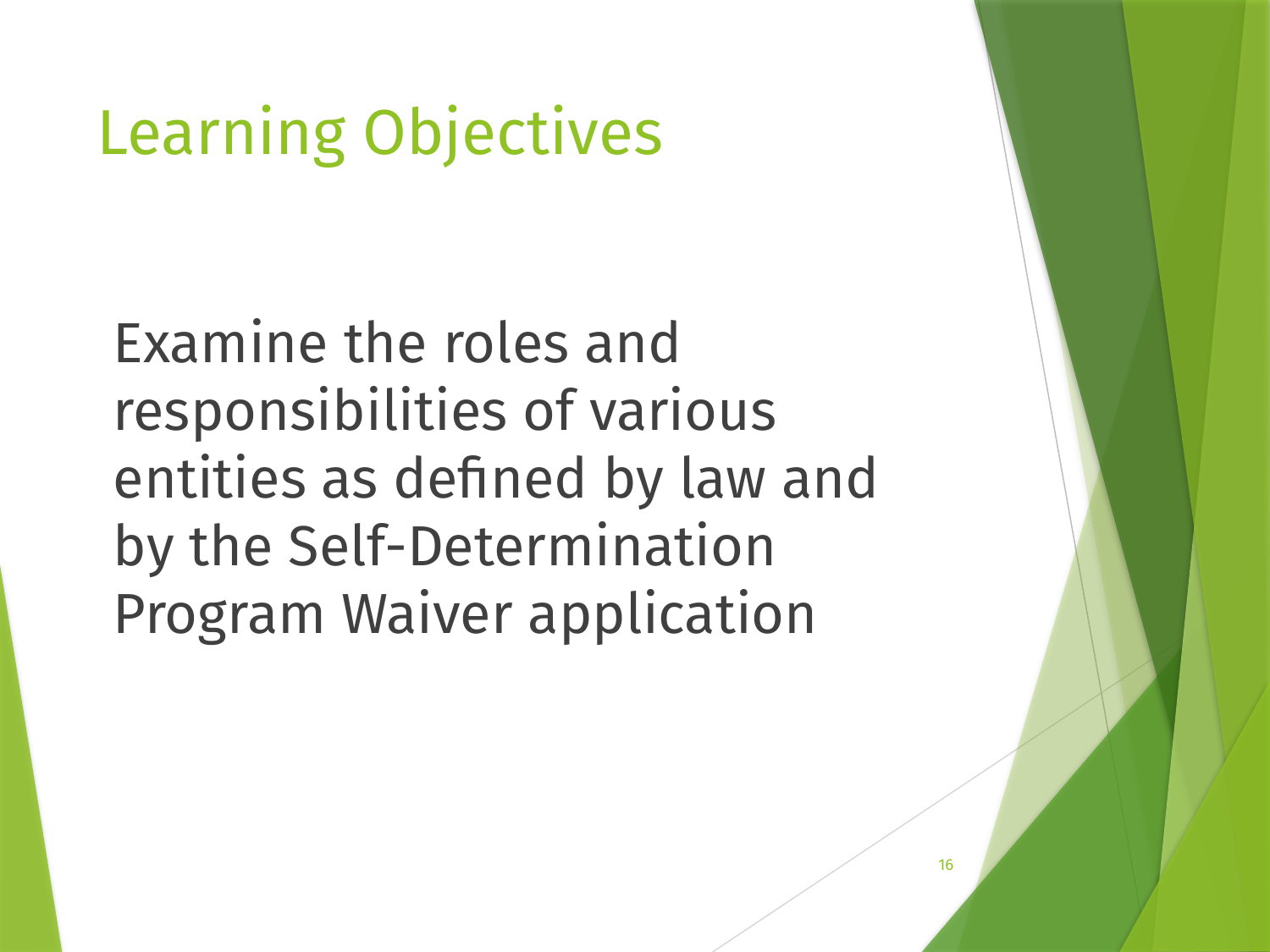

# Learning Objectives
Examine the roles and responsibilities of various entities as defined by law and by the Self-Determination Program Waiver application
16